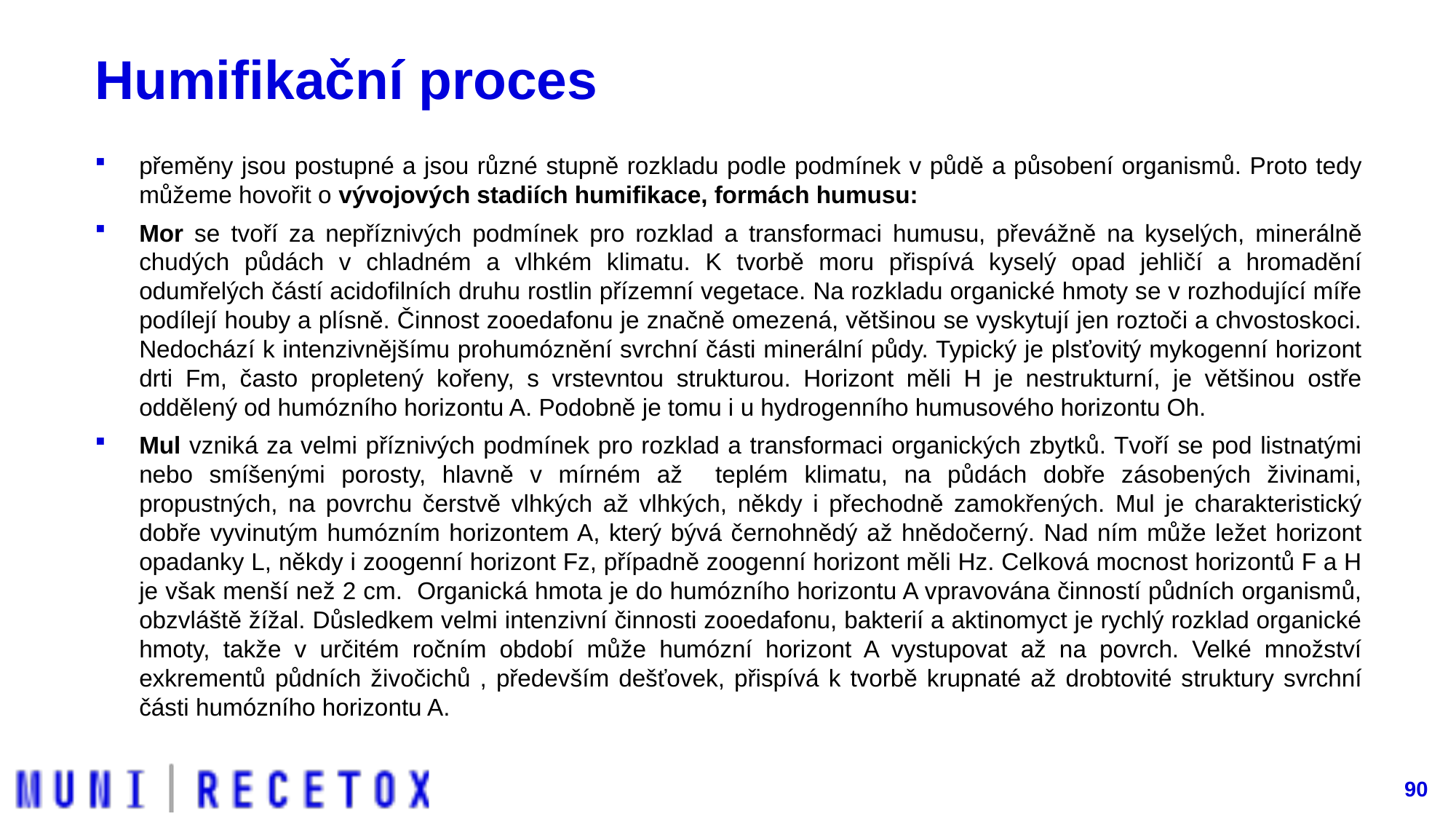

# Humifikační proces
přeměny jsou postupné a jsou různé stupně rozkladu podle podmínek v půdě a působení organismů. Proto tedy můžeme hovořit o vývojových stadiích humifikace, formách humusu:
Mor se tvoří za nepříznivých podmínek pro rozklad a transformaci humusu, převážně na kyselých, minerálně chudých půdách v chladném a vlhkém klimatu. K tvorbě moru přispívá kyselý opad jehličí a hromadění odumřelých částí acidofilních druhu rostlin přízemní vegetace. Na rozkladu organické hmoty se v rozhodující míře podílejí houby a plísně. Činnost zooedafonu je značně omezená, většinou se vyskytují jen roztoči a chvostoskoci. Nedochází k intenzivnějšímu prohumóznění svrchní části minerální půdy. Typický je plsťovitý mykogenní horizont drti Fm, často propletený kořeny, s vrstevntou strukturou. Horizont měli H je nestrukturní, je většinou ostře oddělený od humózního horizontu A. Podobně je tomu i u hydrogenního humusového horizontu Oh.
Mul vzniká za velmi příznivých podmínek pro rozklad a transformaci organických zbytků. Tvoří se pod listnatými nebo smíšenými porosty, hlavně v mírném až  teplém klimatu, na půdách dobře zásobených živinami, propustných, na povrchu čerstvě vlhkých až vlhkých, někdy i přechodně zamokřených. Mul je charakteristický dobře vyvinutým humózním horizontem A, který bývá černohnědý až hnědočerný. Nad ním může ležet horizont opadanky L, někdy i zoogenní horizont Fz, případně zoogenní horizont měli Hz. Celková mocnost horizontů F a H je však menší než 2 cm.  Organická hmota je do humózního horizontu A vpravována činností půdních organismů, obzvláště žížal. Důsledkem velmi intenzivní činnosti zooedafonu, bakterií a aktinomyct je rychlý rozklad organické hmoty, takže v určitém ročním období může humózní horizont A vystupovat až na povrch. Velké množství exkrementů půdních živočichů , především dešťovek, přispívá k tvorbě krupnaté až drobtovité struktury svrchní části humózního horizontu A.
90